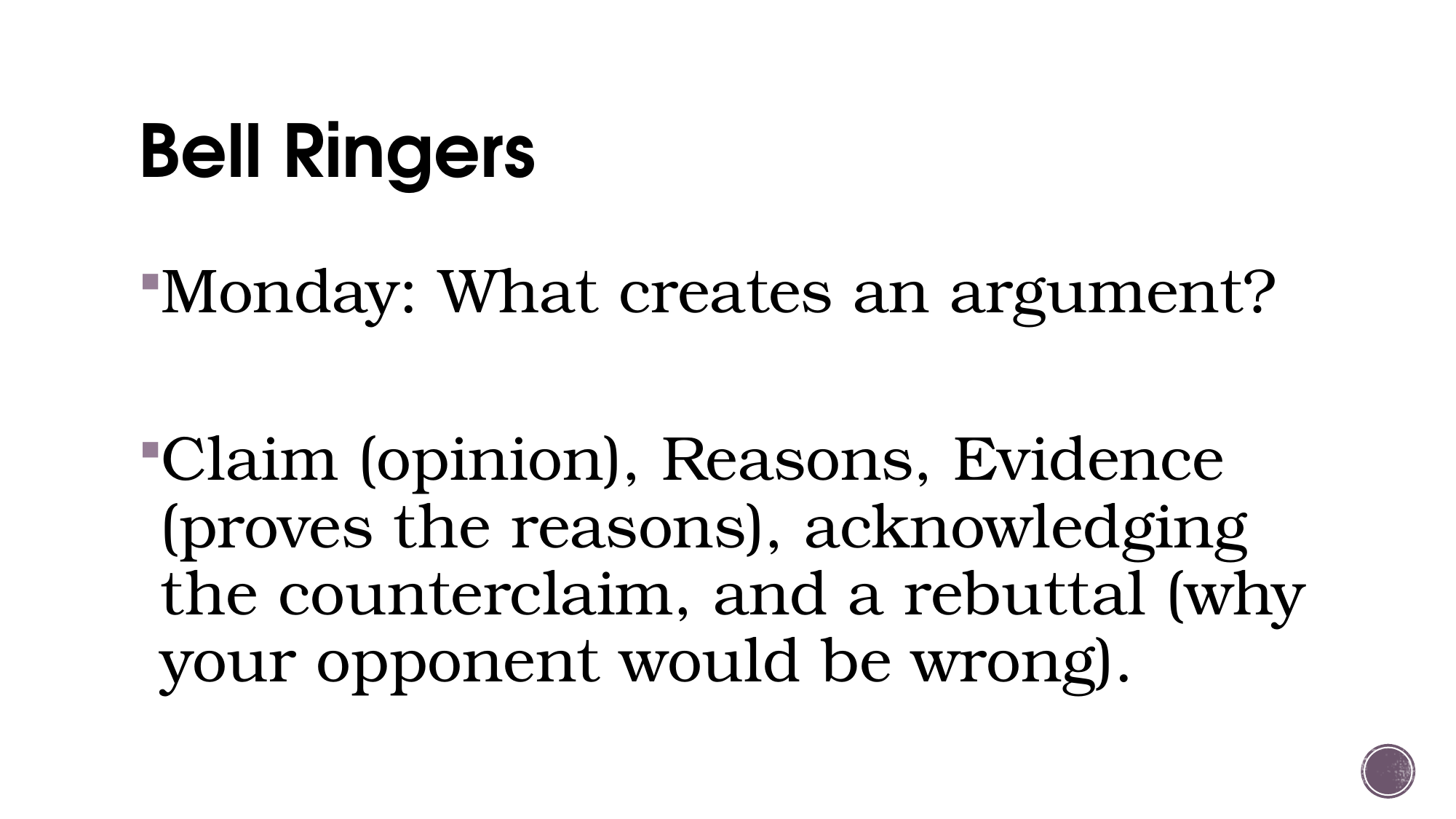

# Bell Ringers
Monday: What creates an argument?

Claim (opinion), Reasons, Evidence (proves the reasons), acknowledging the counterclaim, and a rebuttal (why your opponent would be wrong).